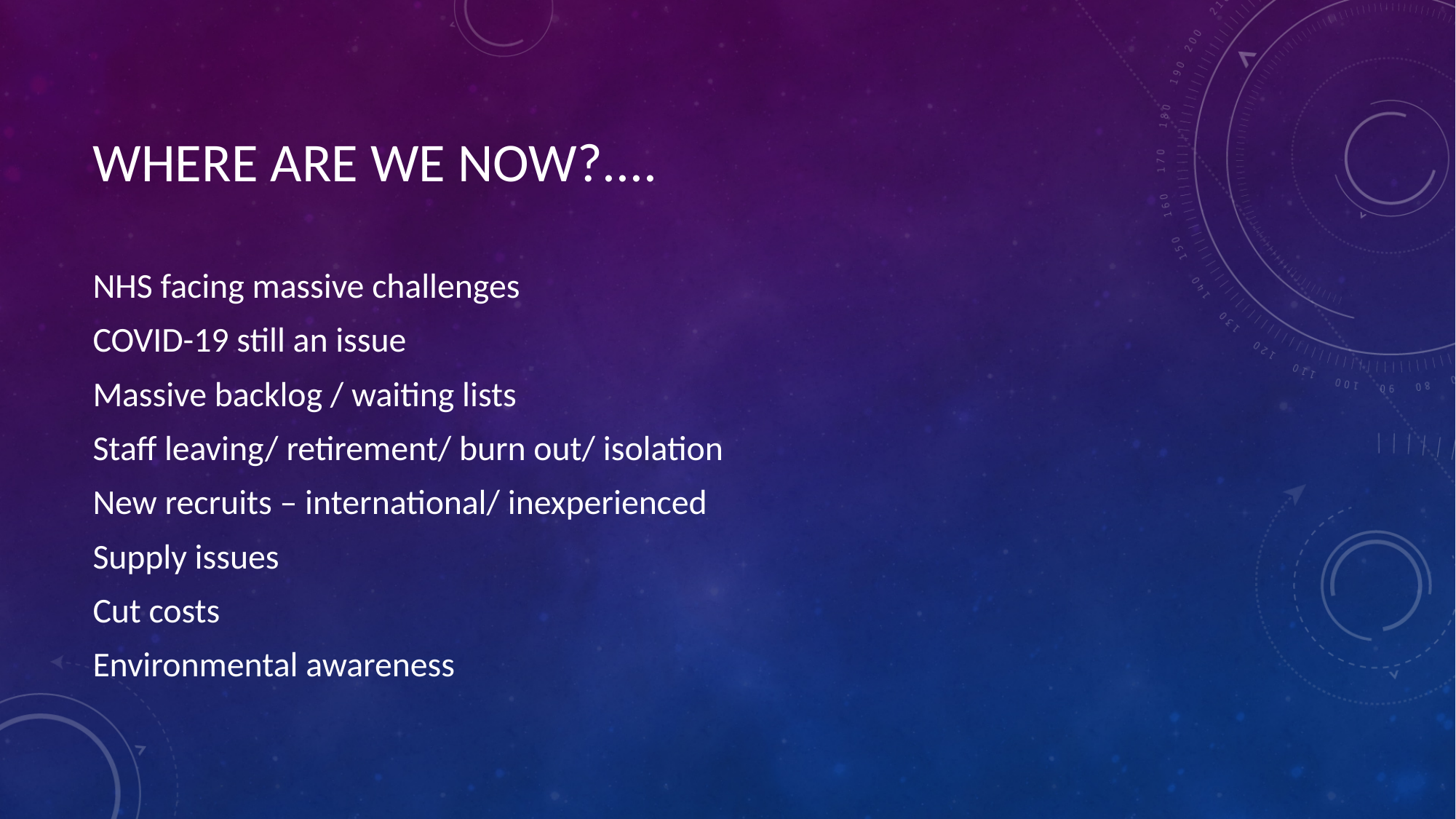

# Where are we NOW?....
NHS facing massive challenges
COVID-19 still an issue
Massive backlog / waiting lists
Staff leaving/ retirement/ burn out/ isolation
New recruits – international/ inexperienced
Supply issues
Cut costs
Environmental awareness